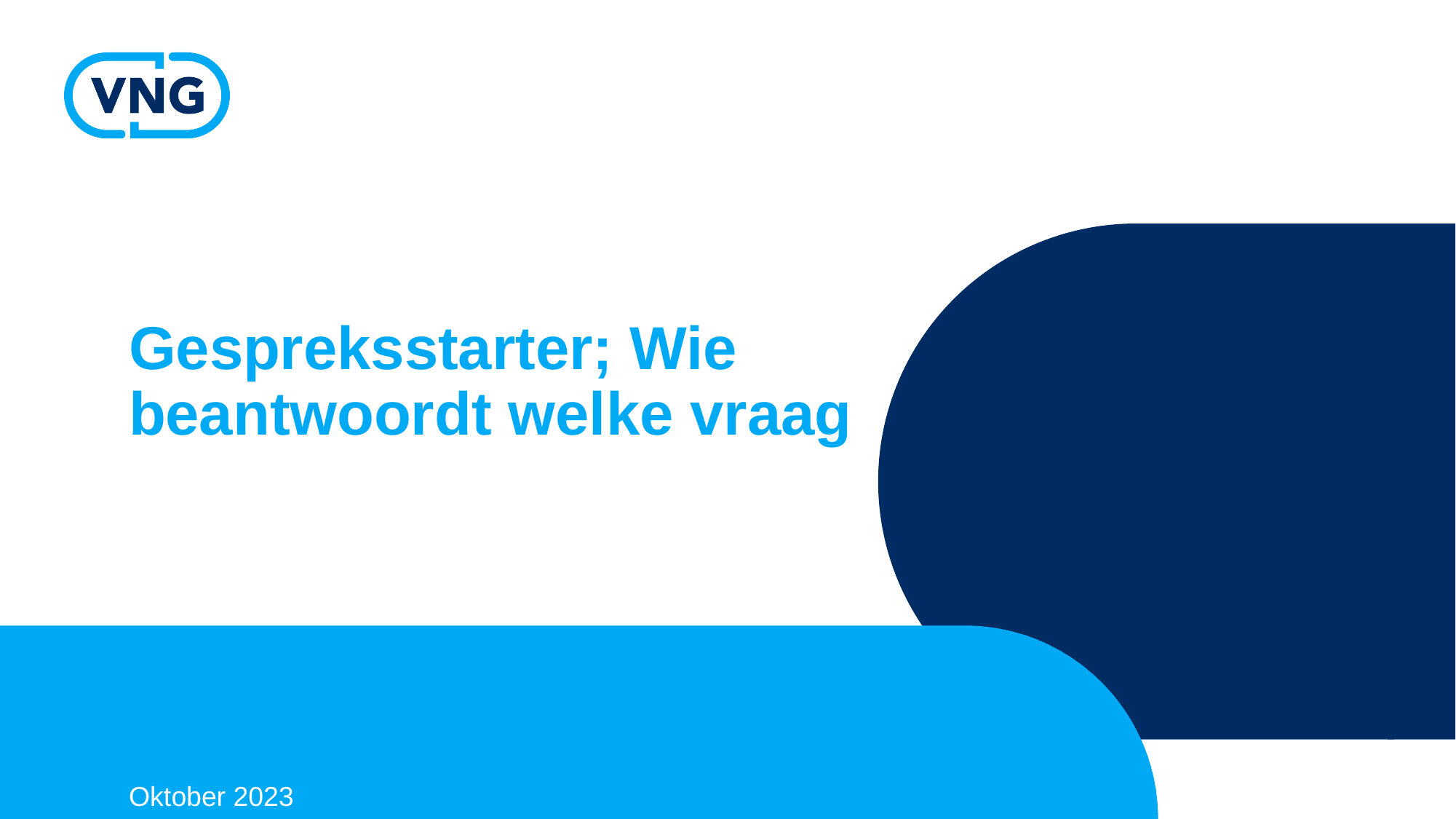

# Gespreksstarter; Wie beantwoordt welke vraag
Oktober 2023